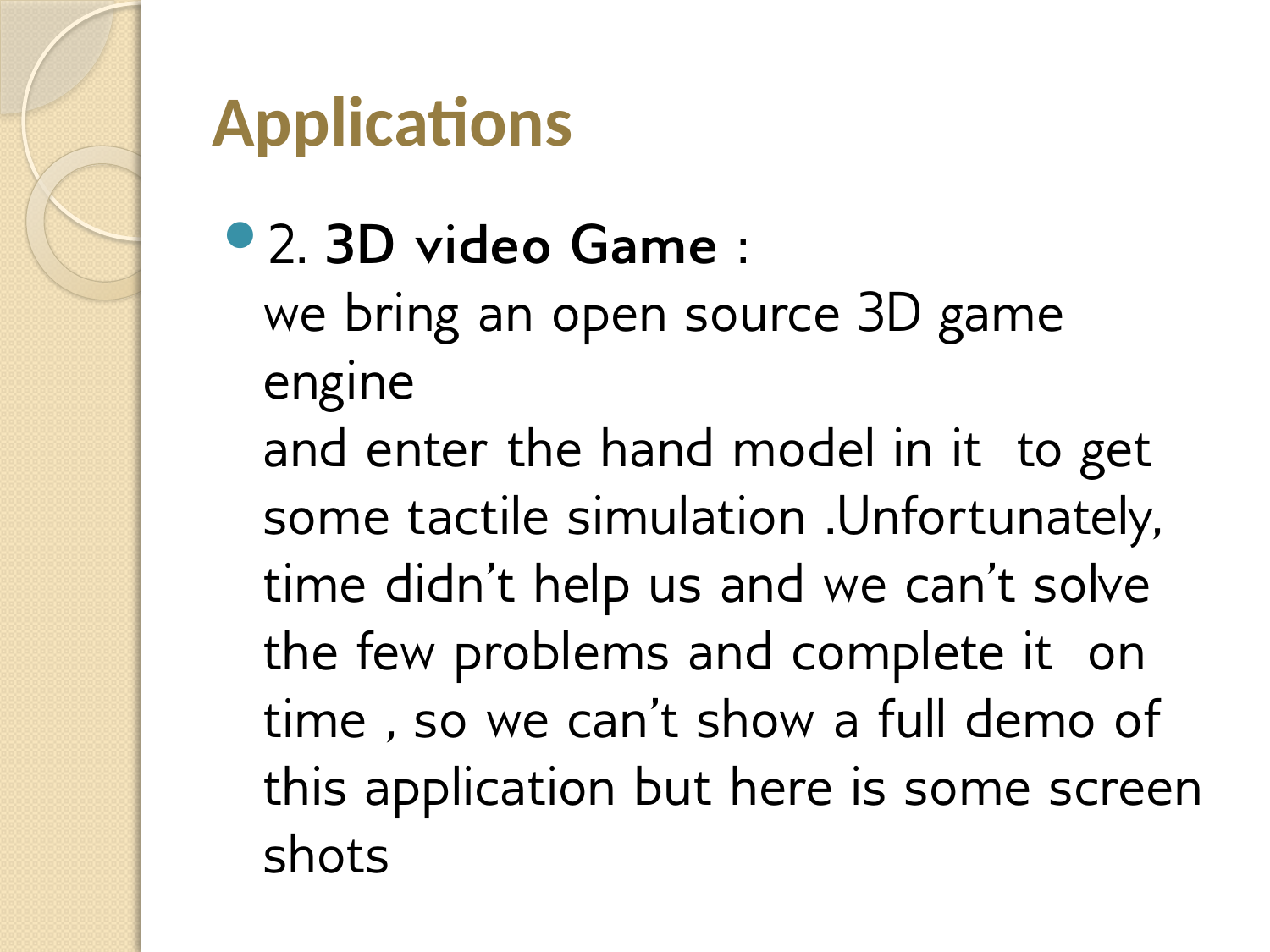

# Applications
2. 3D video Game :
we bring an open source 3D game engine
and enter the hand model in it  to get some tactile simulation .Unfortunately, time didn’t help us and we can’t solve the few problems and complete it  on time , so we can’t show a full demo of this application but here is some screen shots